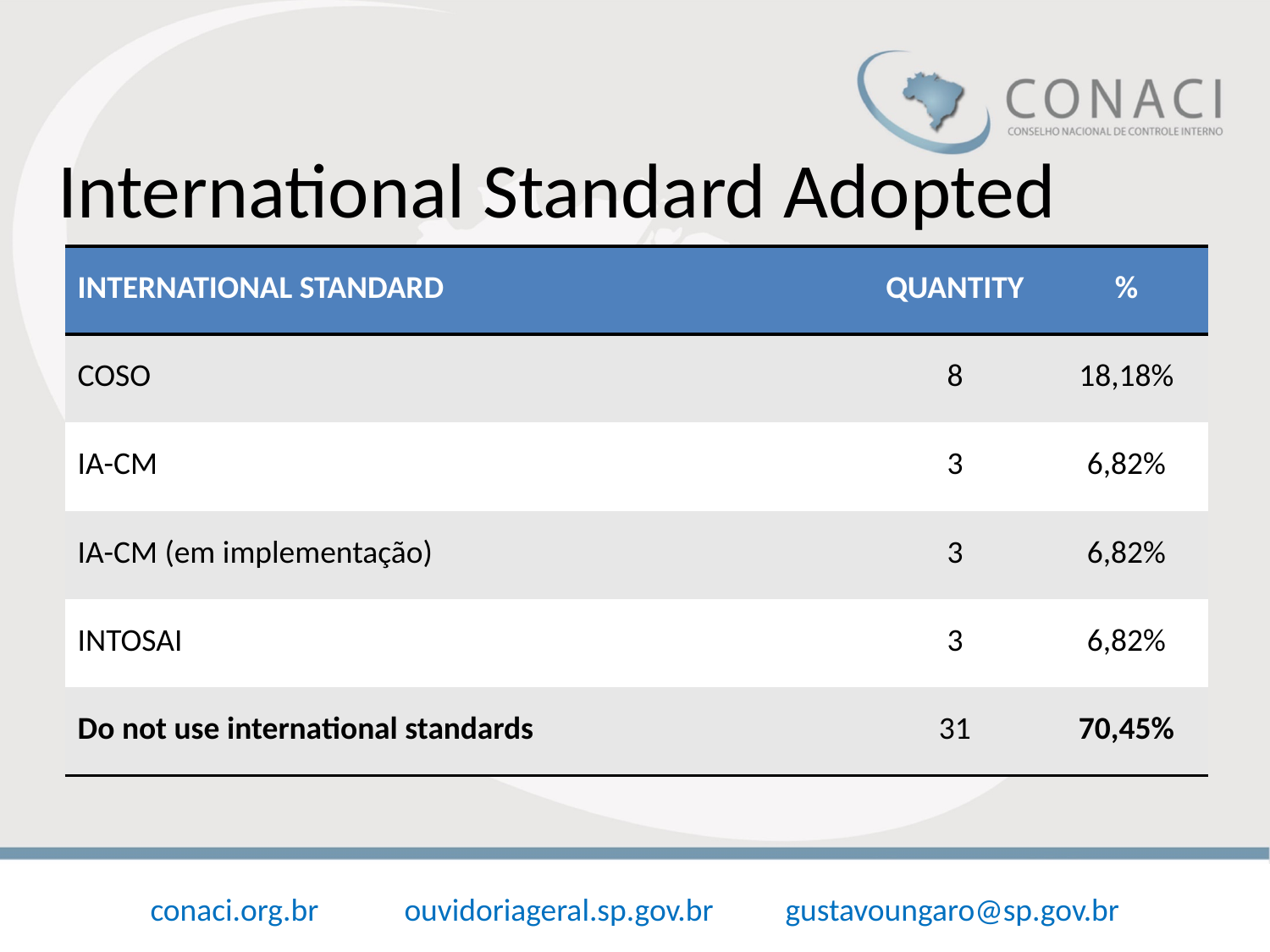

# International Standard Adopted
| INTERNATIONAL STANDARD | QUANTITY | % |
| --- | --- | --- |
| COSO | 8 | 18,18% |
| IA-CM | 3 | 6,82% |
| IA-CM (em implementação) | 3 | 6,82% |
| INTOSAI | 3 | 6,82% |
| Do not use international standards | 31 | 70,45% |
conaci.org.br	ouvidoriageral.sp.gov.br	gustavoungaro@sp.gov.br